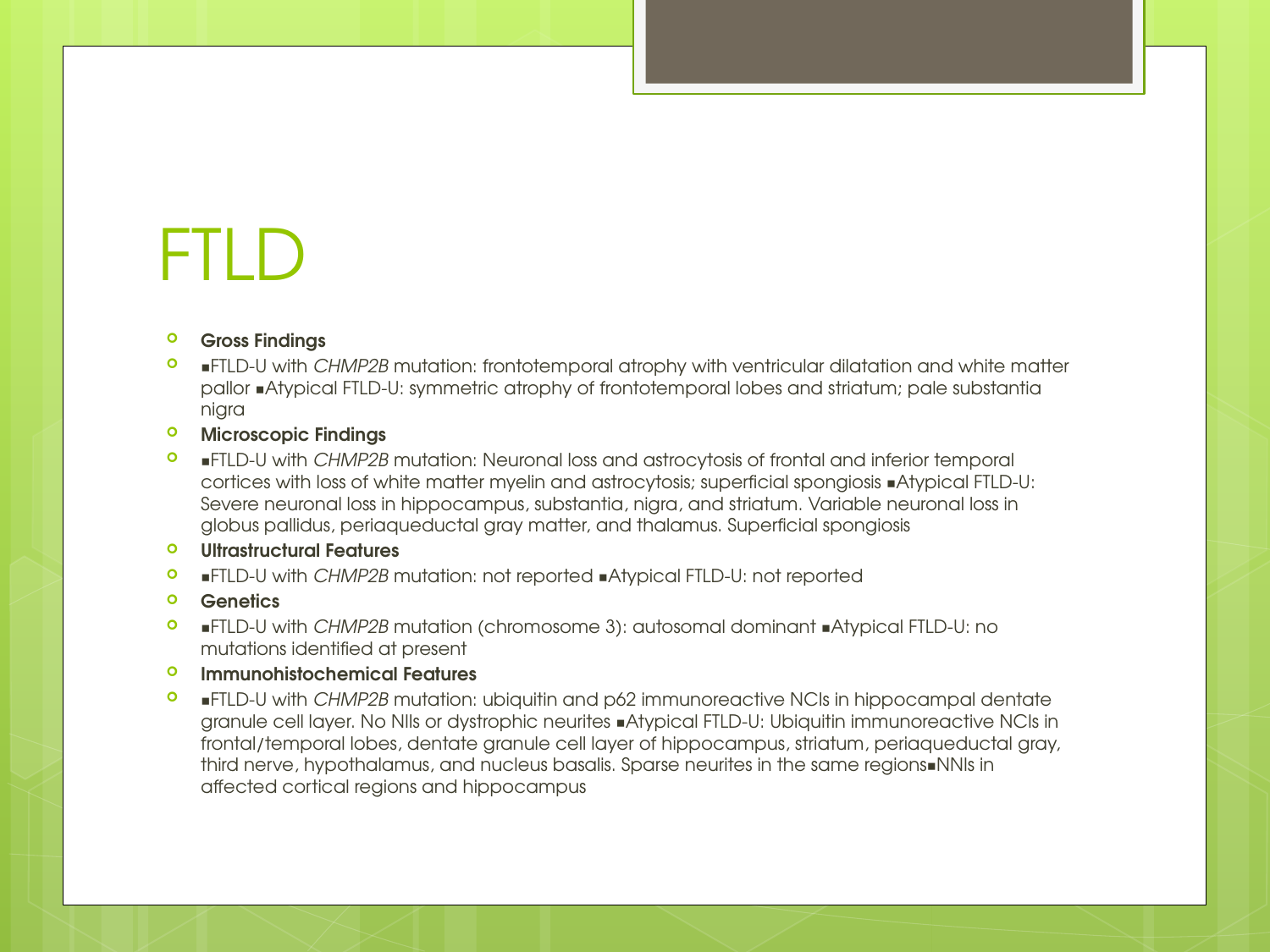

# FTLD
Gross Findings
▪FTLD-U with CHMP2B mutation: frontotemporal atrophy with ventricular dilatation and white matter pallor ▪Atypical FTLD-U: symmetric atrophy of frontotemporal lobes and striatum; pale substantia nigra
Microscopic Findings
▪FTLD-U with CHMP2B mutation: Neuronal loss and astrocytosis of frontal and inferior temporal cortices with loss of white matter myelin and astrocytosis; superficial spongiosis ▪Atypical FTLD-U: Severe neuronal loss in hippocampus, substantia, nigra, and striatum. Variable neuronal loss in globus pallidus, periaqueductal gray matter, and thalamus. Superficial spongiosis
Ultrastructural Features
▪FTLD-U with CHMP2B mutation: not reported ▪Atypical FTLD-U: not reported
Genetics
▪FTLD-U with CHMP2B mutation (chromosome 3): autosomal dominant ▪Atypical FTLD-U: no mutations identified at present
Immunohistochemical Features
▪FTLD-U with CHMP2B mutation: ubiquitin and p62 immunoreactive NCIs in hippocampal dentate granule cell layer. No NIIs or dystrophic neurites ▪Atypical FTLD-U: Ubiquitin immunoreactive NCIs in frontal/temporal lobes, dentate granule cell layer of hippocampus, striatum, periaqueductal gray, third nerve, hypothalamus, and nucleus basalis. Sparse neurites in the same regions▪NNIs in affected cortical regions and hippocampus